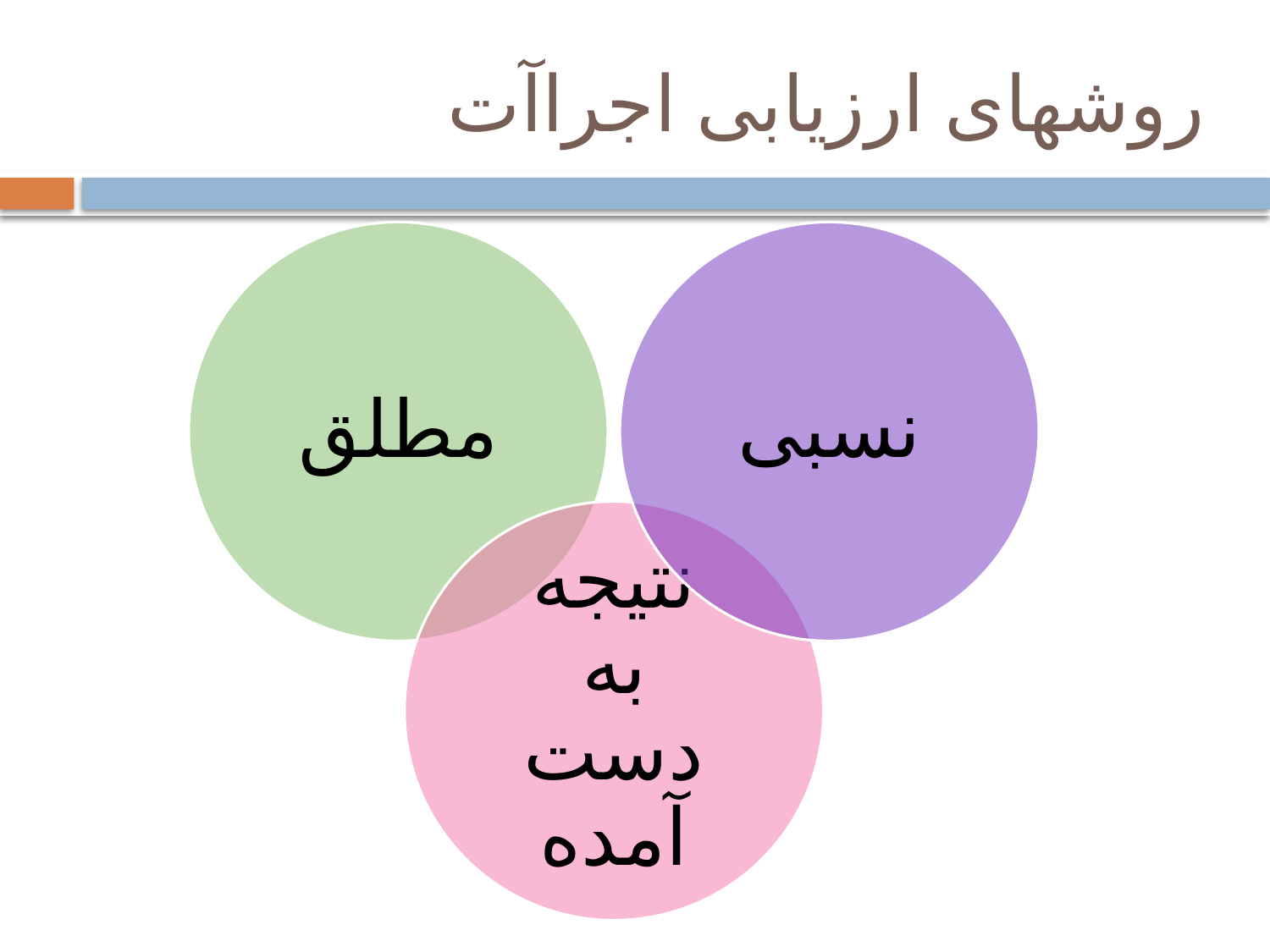

# روشهای ارزیابی اجراآت
مطلق
نتیجه به دست آمده
نسبی